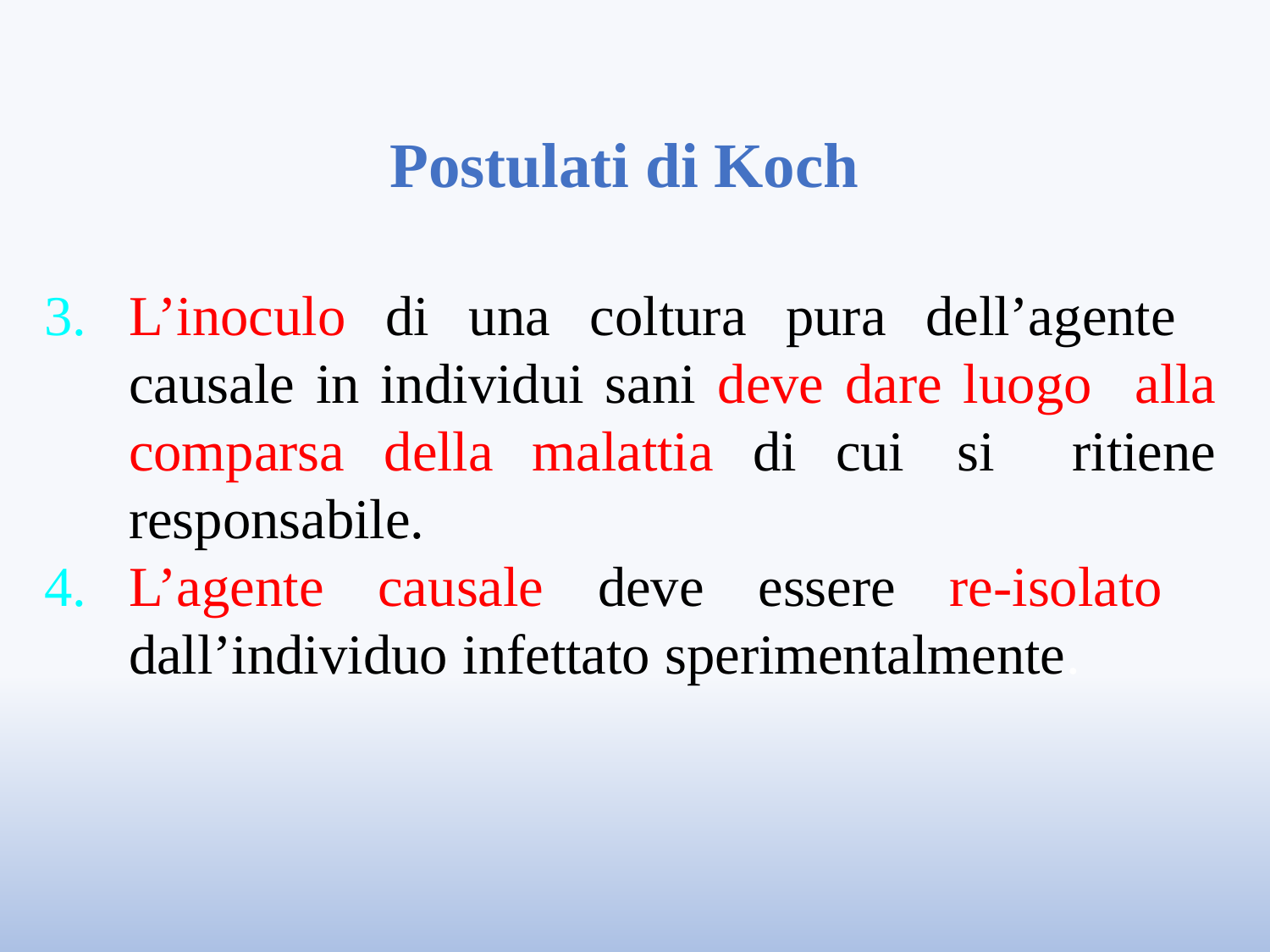

# Postulati di Koch
L’inoculo di una coltura pura dell’agente  causale in individui sani deve dare luogo  alla comparsa della malattia di cui si  ritiene responsabile.
L’agente causale deve essere re-isolato  dall’individuo infettato sperimentalmente.